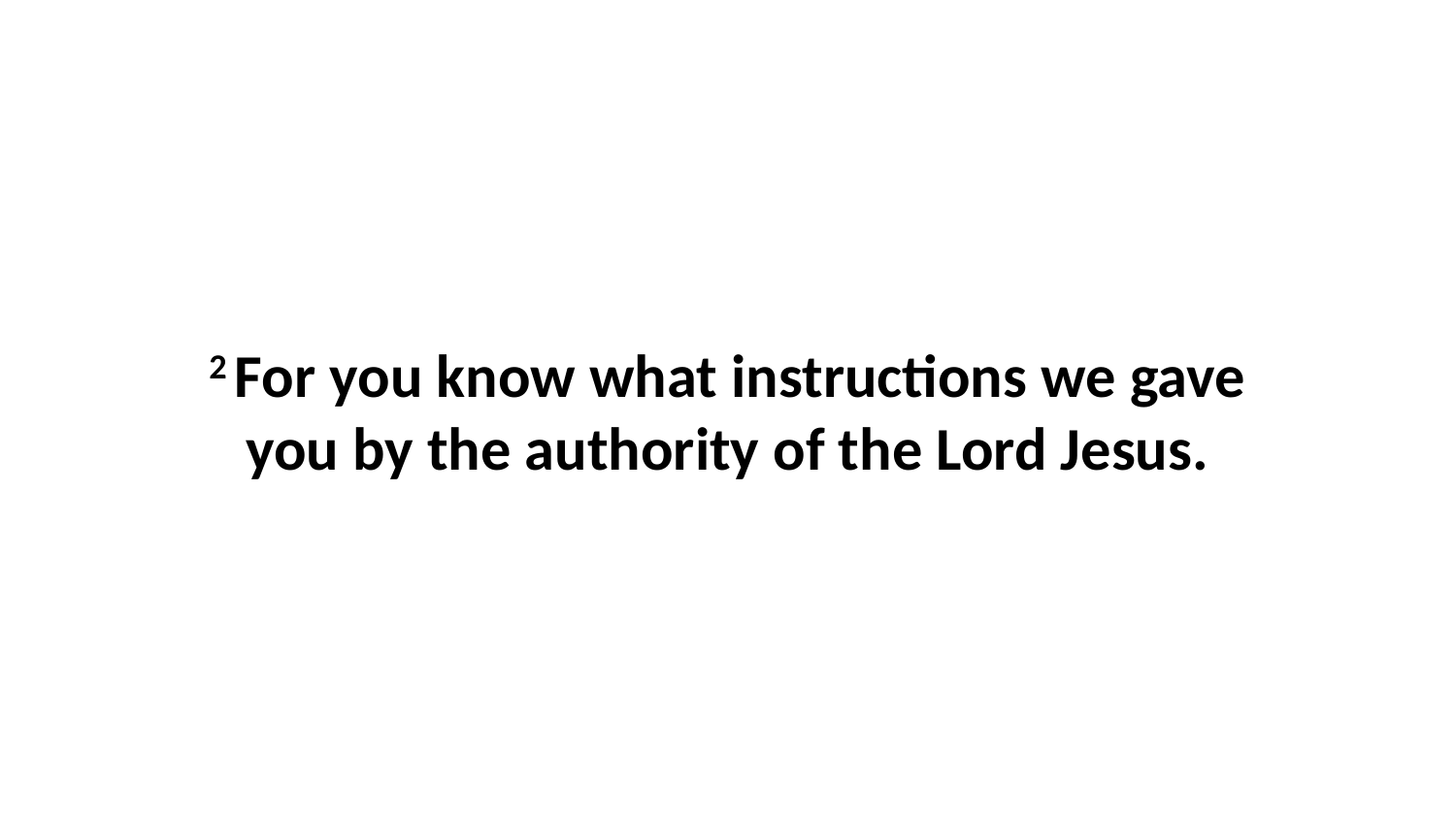

2 For you know what instructions we gave you by the authority of the Lord Jesus.